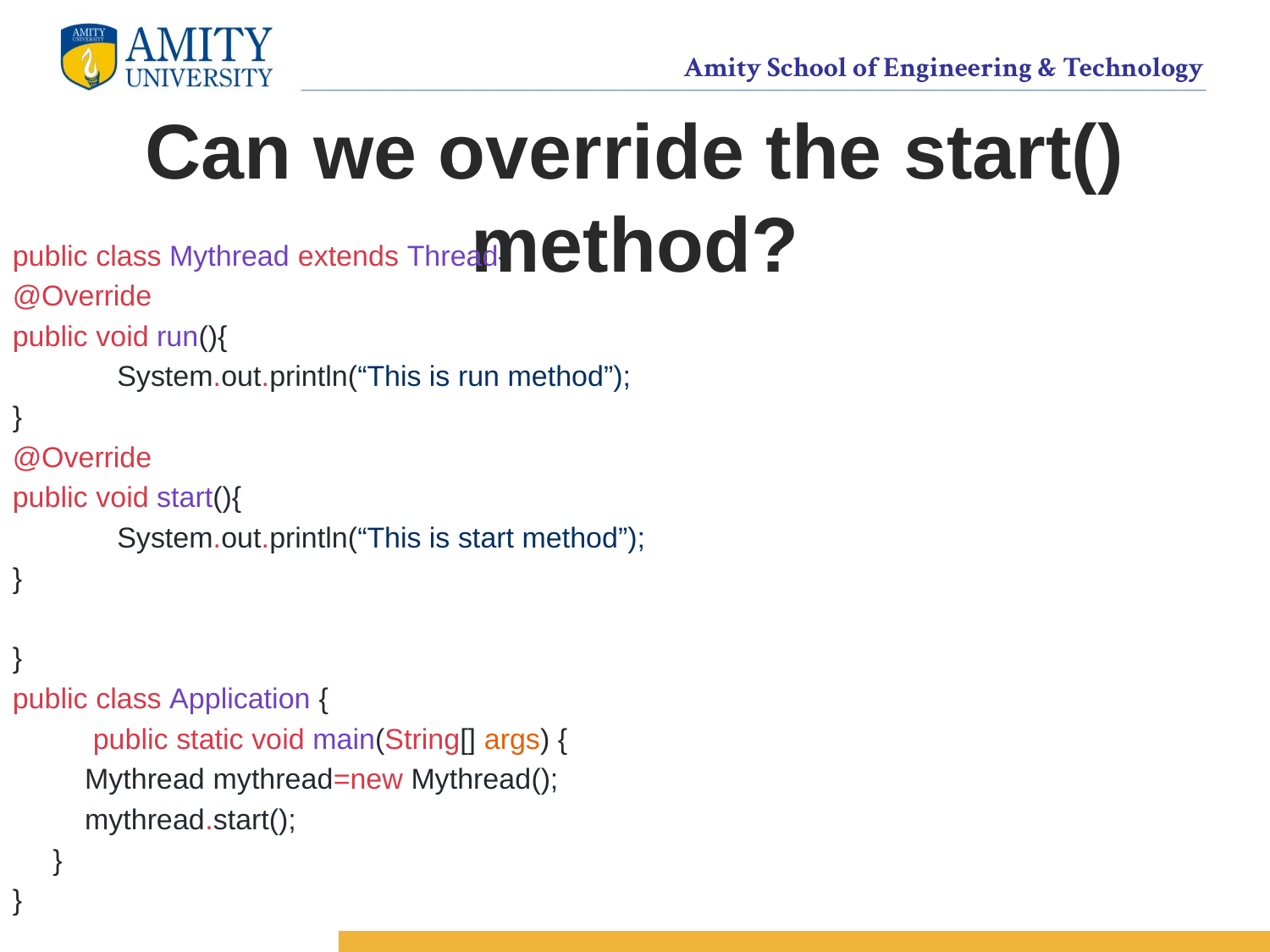

# Can we override the start() method?
public class Mythread extends Thread{
@Override
public void run(){
             System.out.println(“This is run method”);
}
@Override
public void start(){
             System.out.println(“This is start method”);
}

}
public class Application {
          public static void main(String[] args) {
         Mythread mythread=new Mythread();
         mythread.start();
     }
}